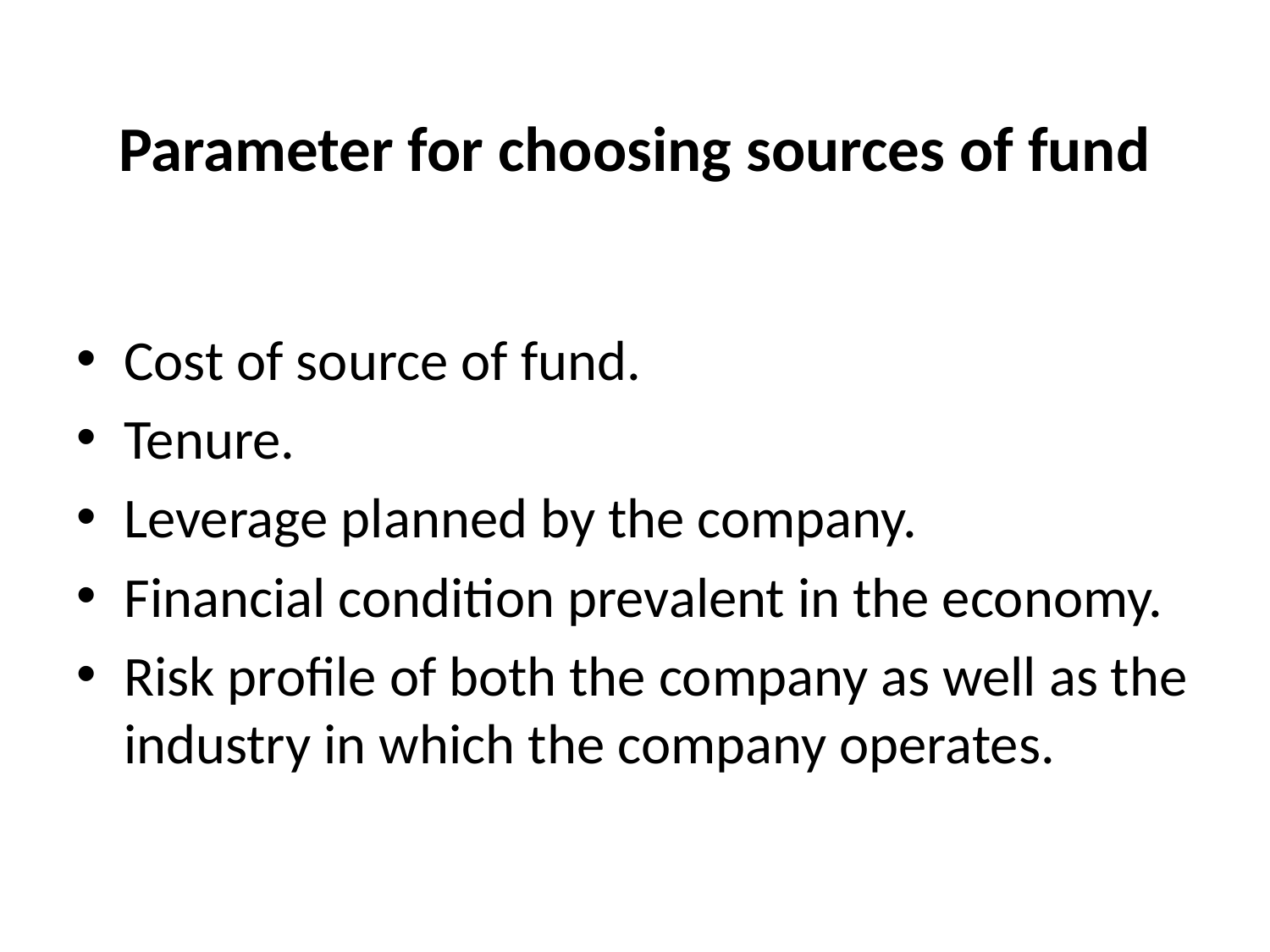

# Parameter for choosing sources of fund
Cost of source of fund.
Tenure.
Leverage planned by the company.
Financial condition prevalent in the economy.
Risk profile of both the company as well as the industry in which the company operates.